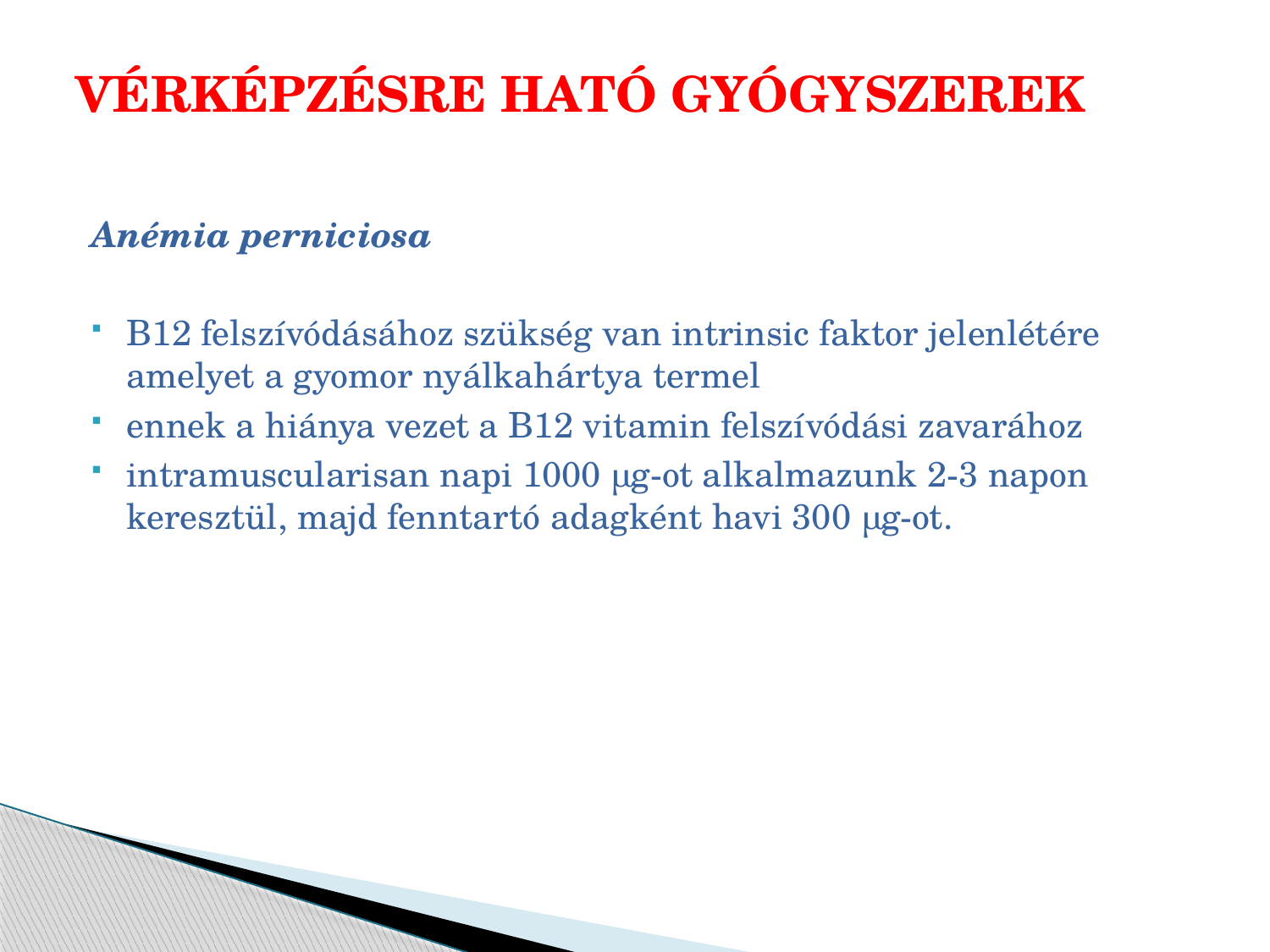

# VÉRKÉPZÉSRE HATÓ GYÓGYSZEREK
Anémia perniciosa

B12 felszívódásához szükség van intrinsic faktor jelenlétére amelyet a gyomor nyálkahártya termel
ennek a hiánya vezet a B12 vitamin felszívódási zavarához
intramuscularisan napi 1000 μg-ot alkalmazunk 2-3 napon keresztül, majd fenntartó adagként havi 300 μg-ot.